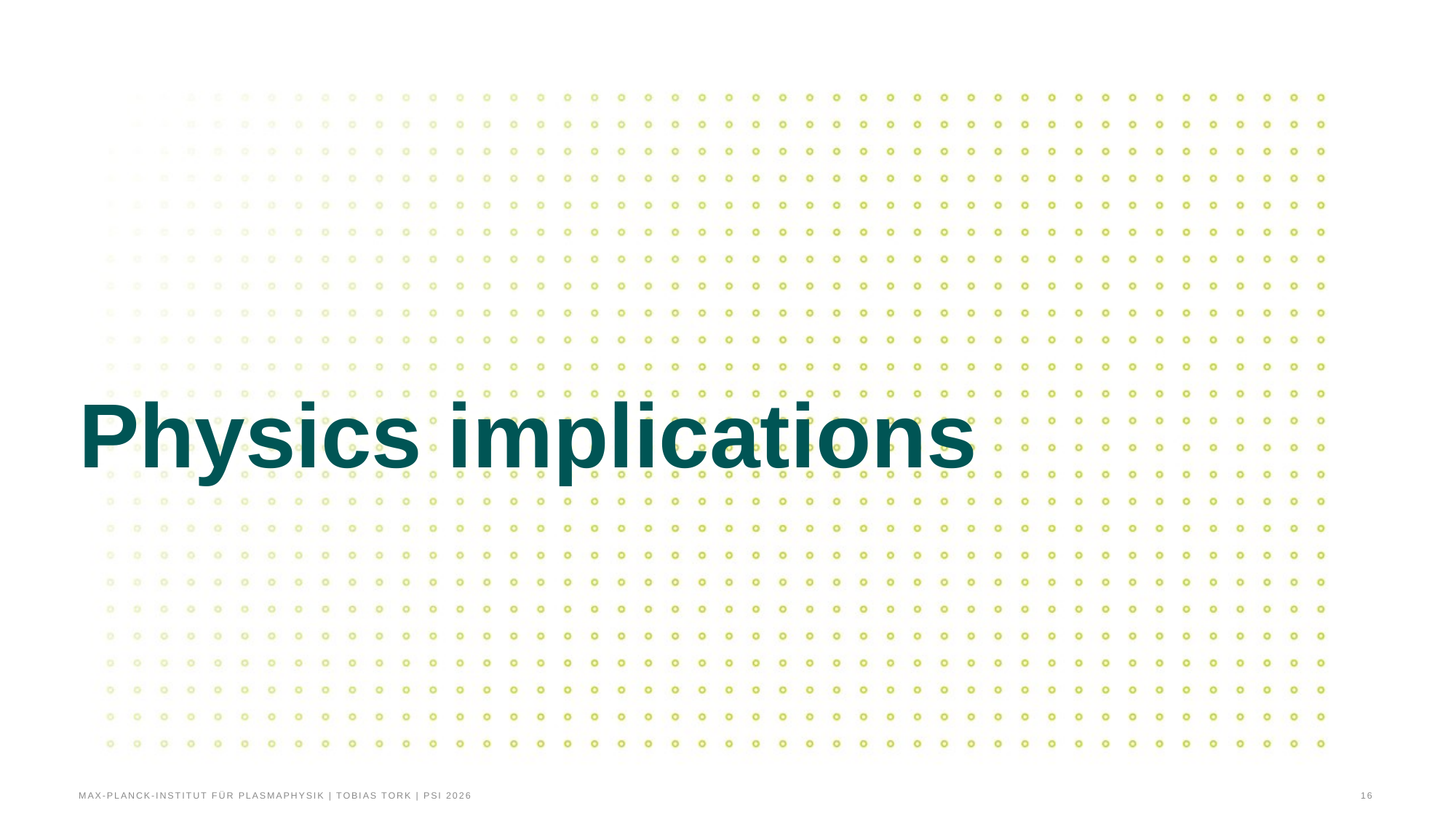

# Physics implications
Max-Planck-Institut für Plasmaphysik | Tobias Tork | PSI 2026
16